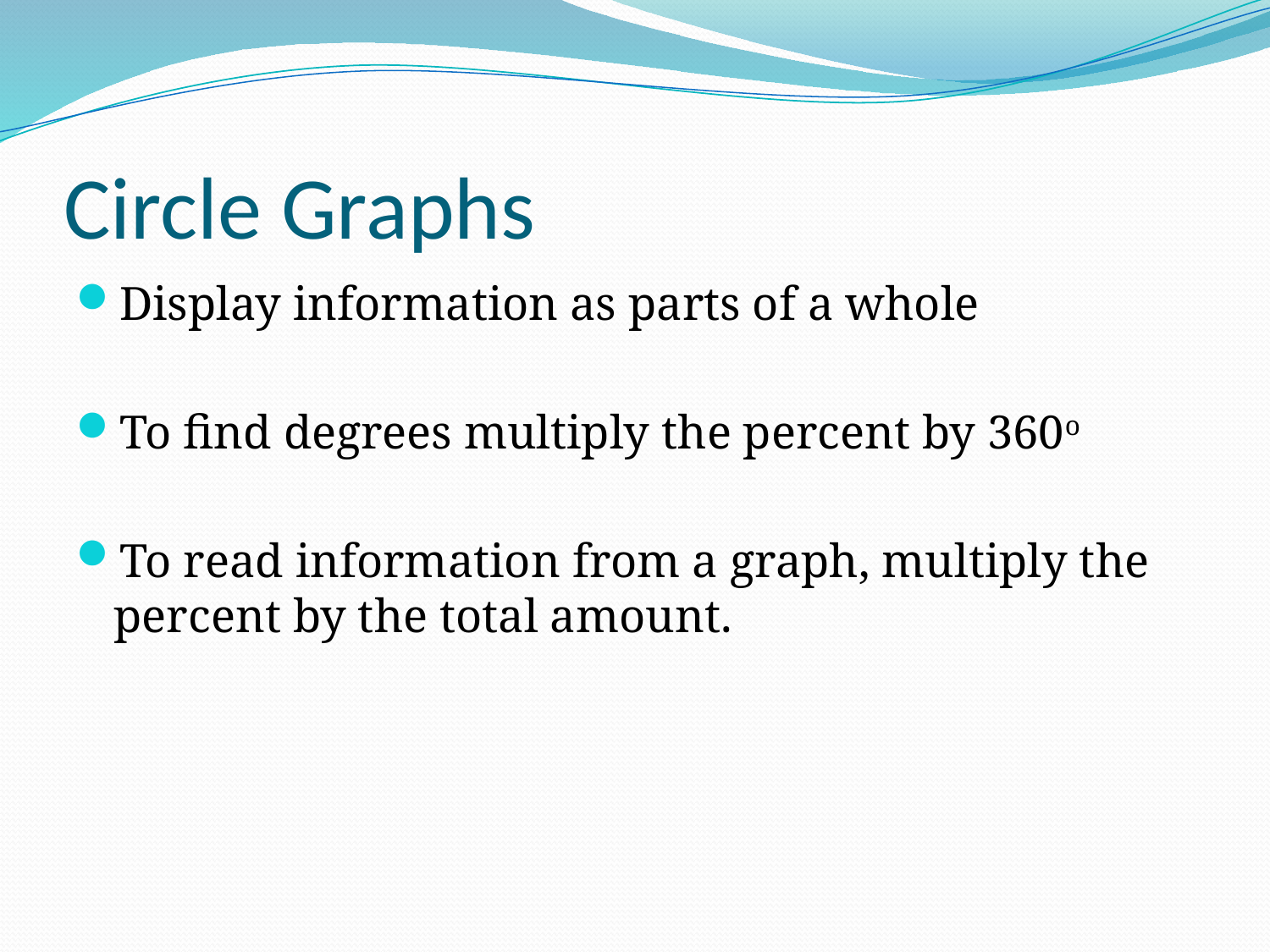

# Circle Graphs
Display information as parts of a whole

To find degrees multiply the percent by 360o

To read information from a graph, multiply the percent by the total amount.